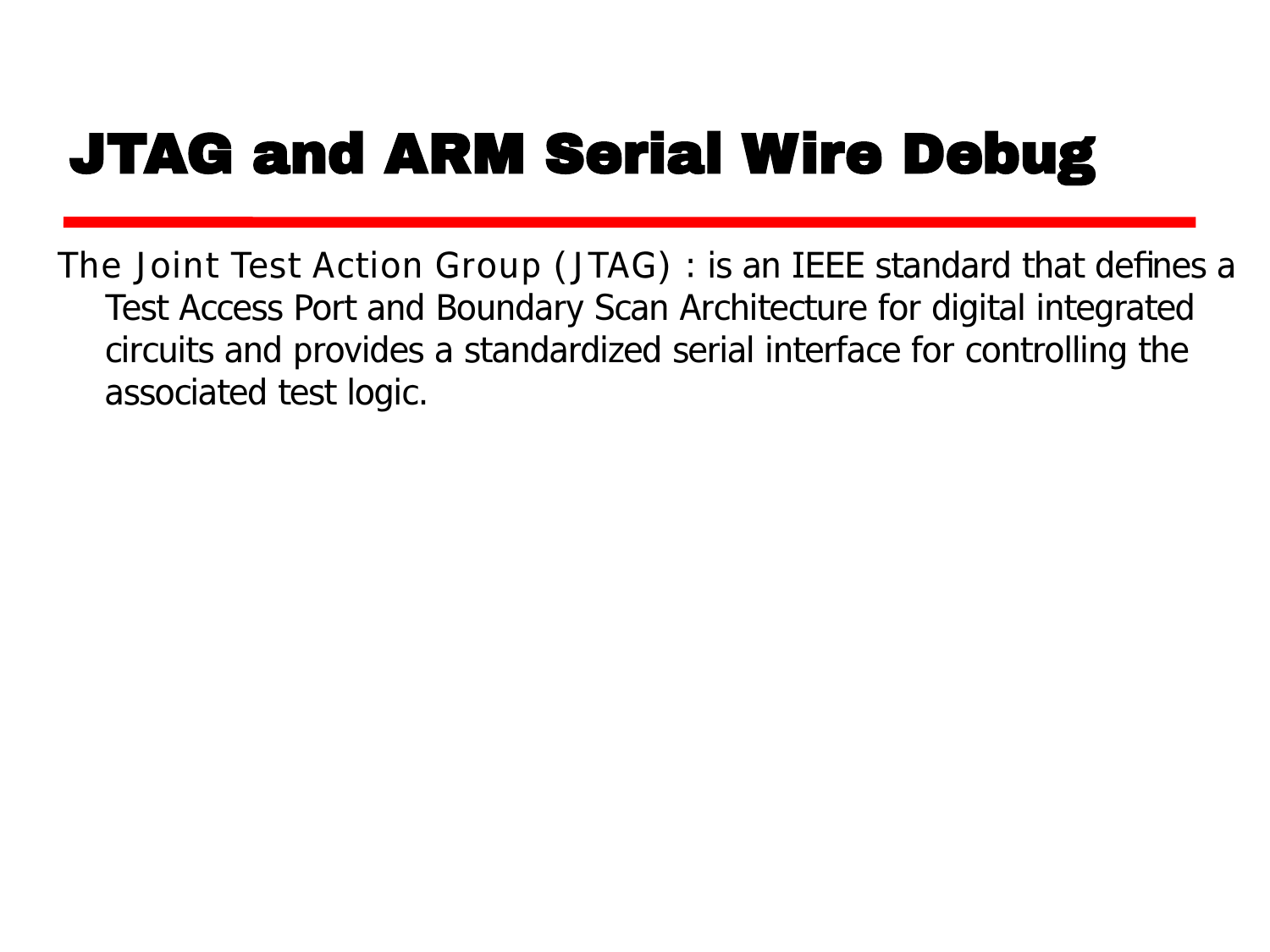

# JTAG and ARM Serial Wire Debug
The Joint Test Action Group (JTAG) : is an IEEE standard that defines a Test Access Port and Boundary Scan Architecture for digital integrated circuits and provides a standardized serial interface for controlling the associated test logic.